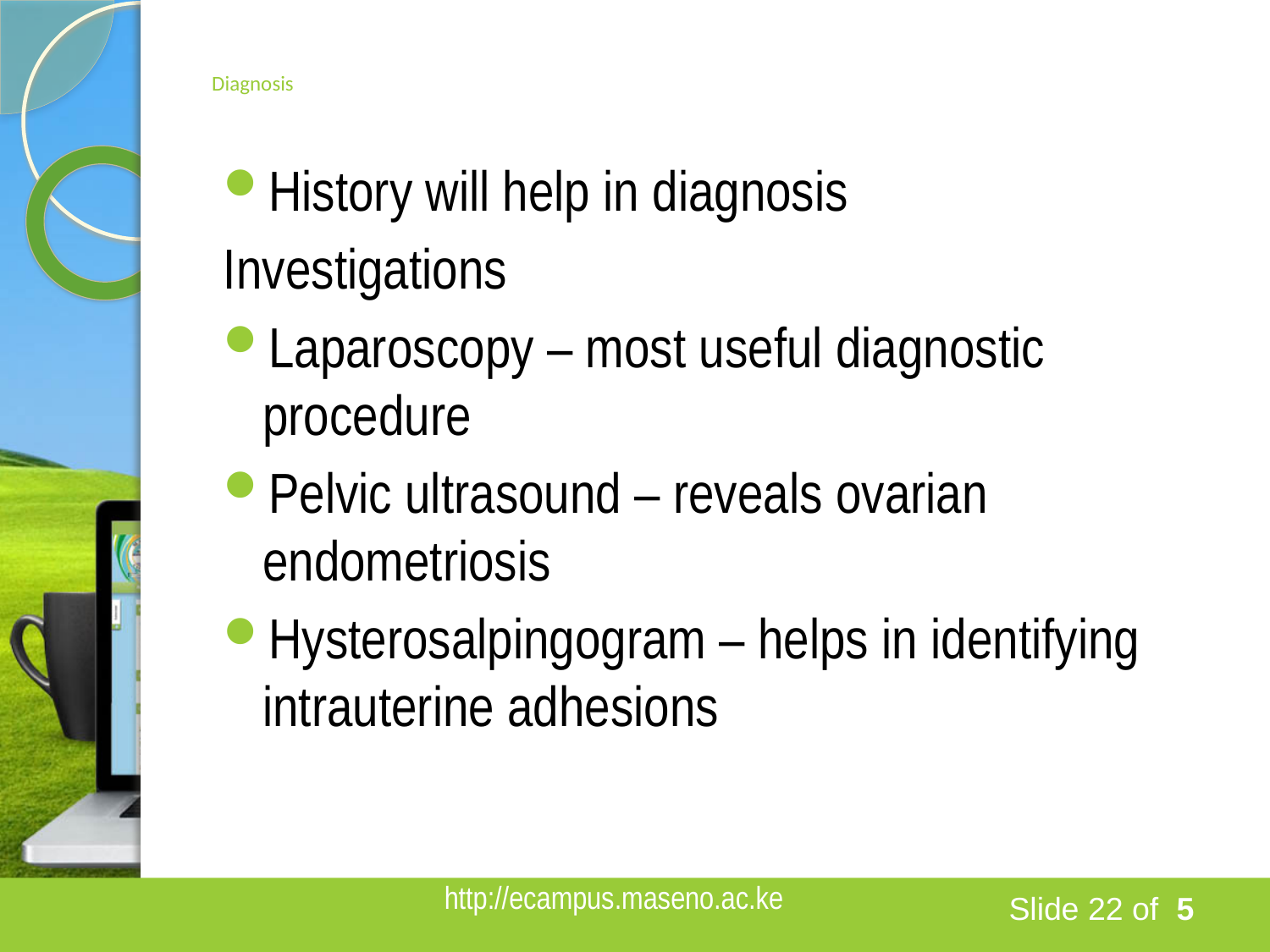

# Diagnosis
History will help in diagnosis
Investigations
Laparoscopy – most useful diagnostic procedure
Pelvic ultrasound – reveals ovarian endometriosis
Hysterosalpingogram – helps in identifying intrauterine adhesions